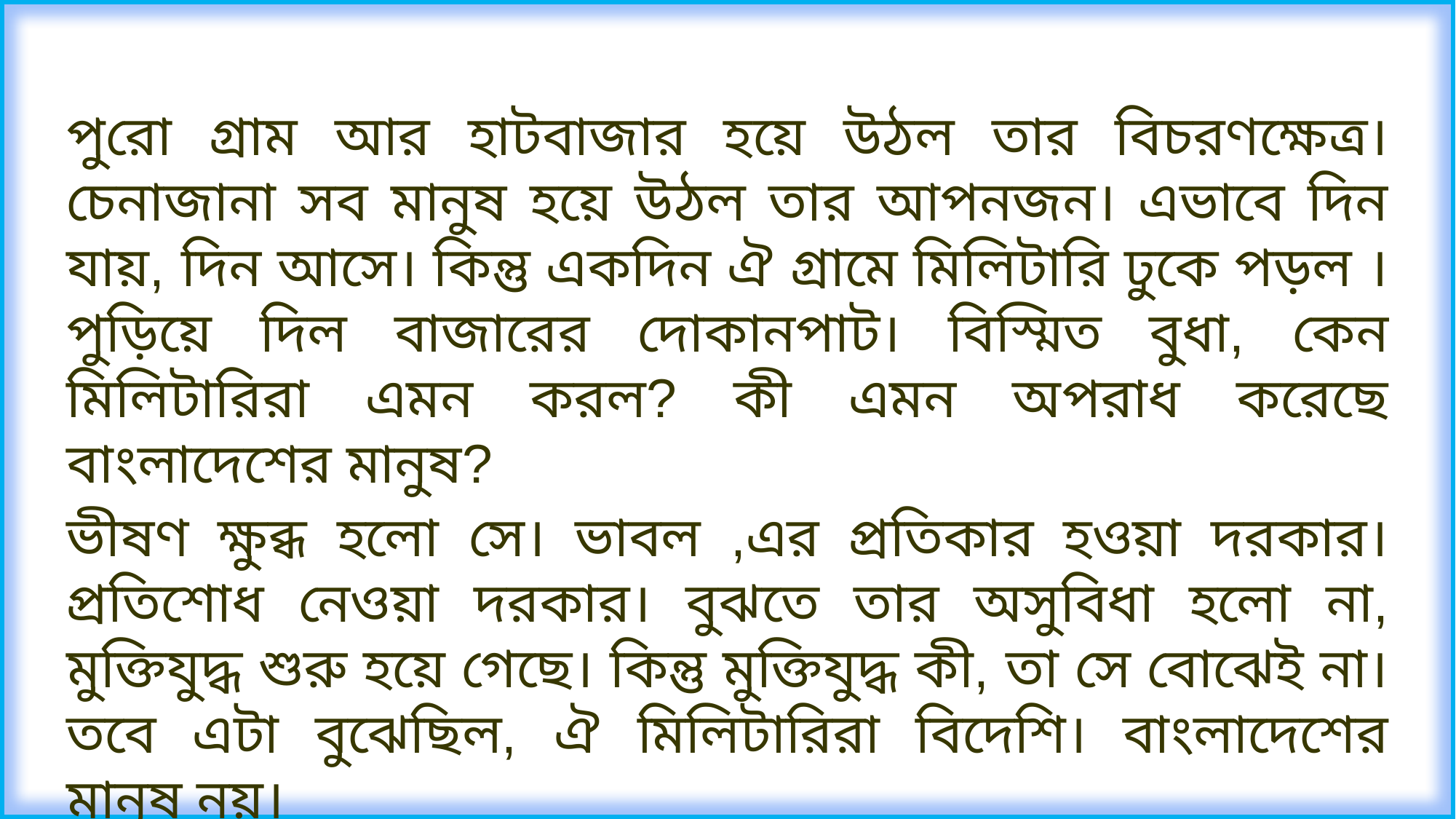

পুরো গ্রাম আর হাটবাজার হয়ে উঠল তার বিচরণক্ষেত্র। চেনাজানা সব মানুষ হয়ে উঠল তার আপনজন। এভাবে দিন যায়, দিন আসে। কিন্তু একদিন ঐ গ্রামে মিলিটারি ঢুকে পড়ল । পুড়িয়ে দিল বাজারের দোকানপাট। বিস্মিত বুধা, কেন মিলিটারিরা এমন করল? কী এমন অপরাধ করেছে বাংলাদেশের মানুষ?
ভীষণ ক্ষুব্ধ হলো সে। ভাবল ,এর প্রতিকার হওয়া দরকার। প্রতিশোধ নেওয়া দরকার। বুঝতে তার অসুবিধা হলো না, মুক্তিযুদ্ধ শুরু হয়ে গেছে। কিন্তু মুক্তিযুদ্ধ কী, তা সে বোঝেই না। তবে এটা বুঝেছিল, ঐ মিলিটারিরা বিদেশি। বাংলাদেশের মানুষ নয়।